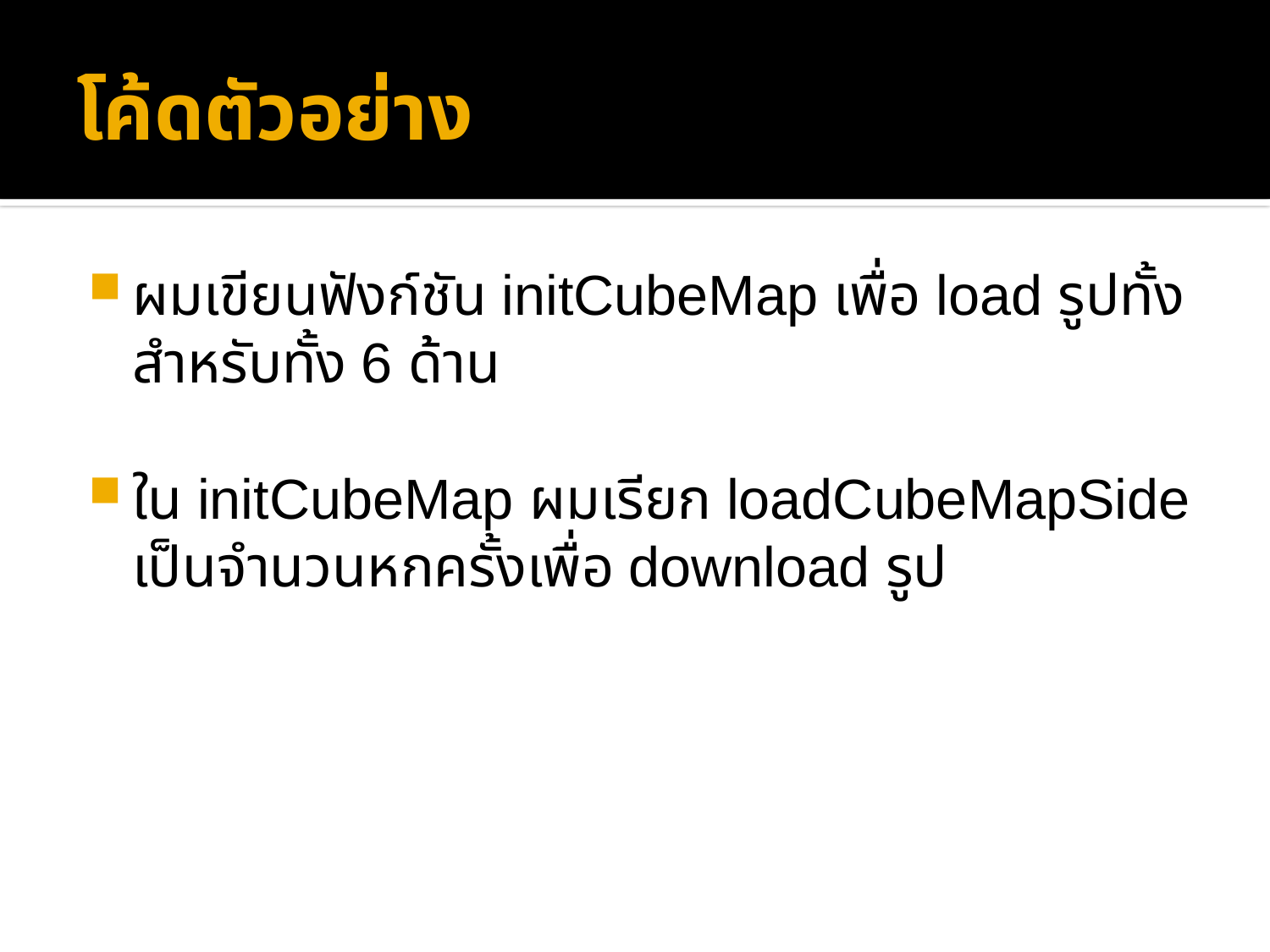

# โค้ดตัวอย่าง
ผมเขียนฟังก์ชัน initCubeMap เพื่อ load รูปทั้งสำหรับทั้ง 6 ด้าน

ใน initCubeMap ผมเรียก loadCubeMapSide เป็นจำนวนหกครั้งเพื่อ download รูป